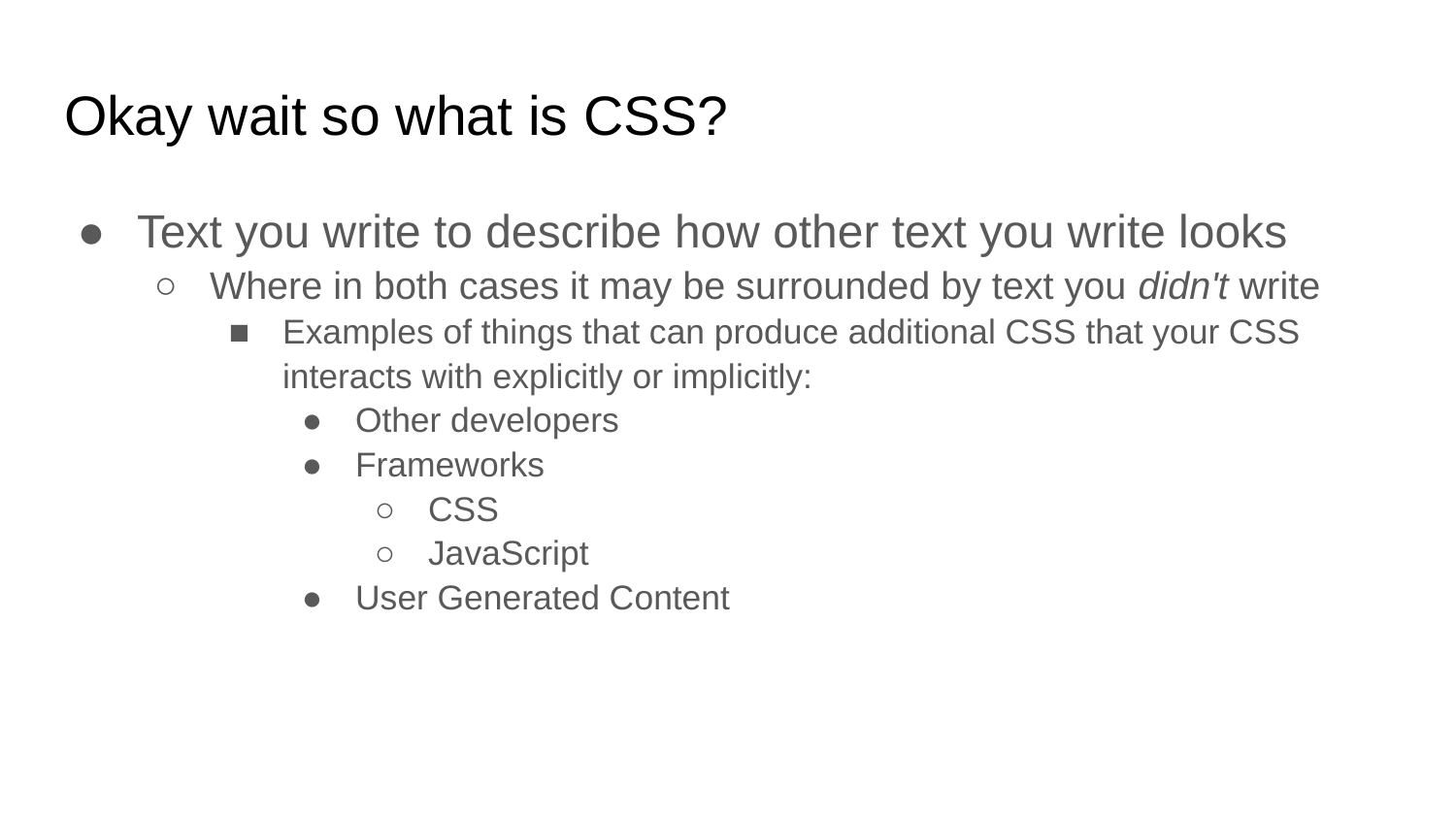

# Okay wait so what is CSS?
Text you write to describe how other text you write looks
Where in both cases it may be surrounded by text you didn't write
Examples of things that can produce additional CSS that your CSS interacts with explicitly or implicitly:
Other developers
Frameworks
CSS
JavaScript
User Generated Content